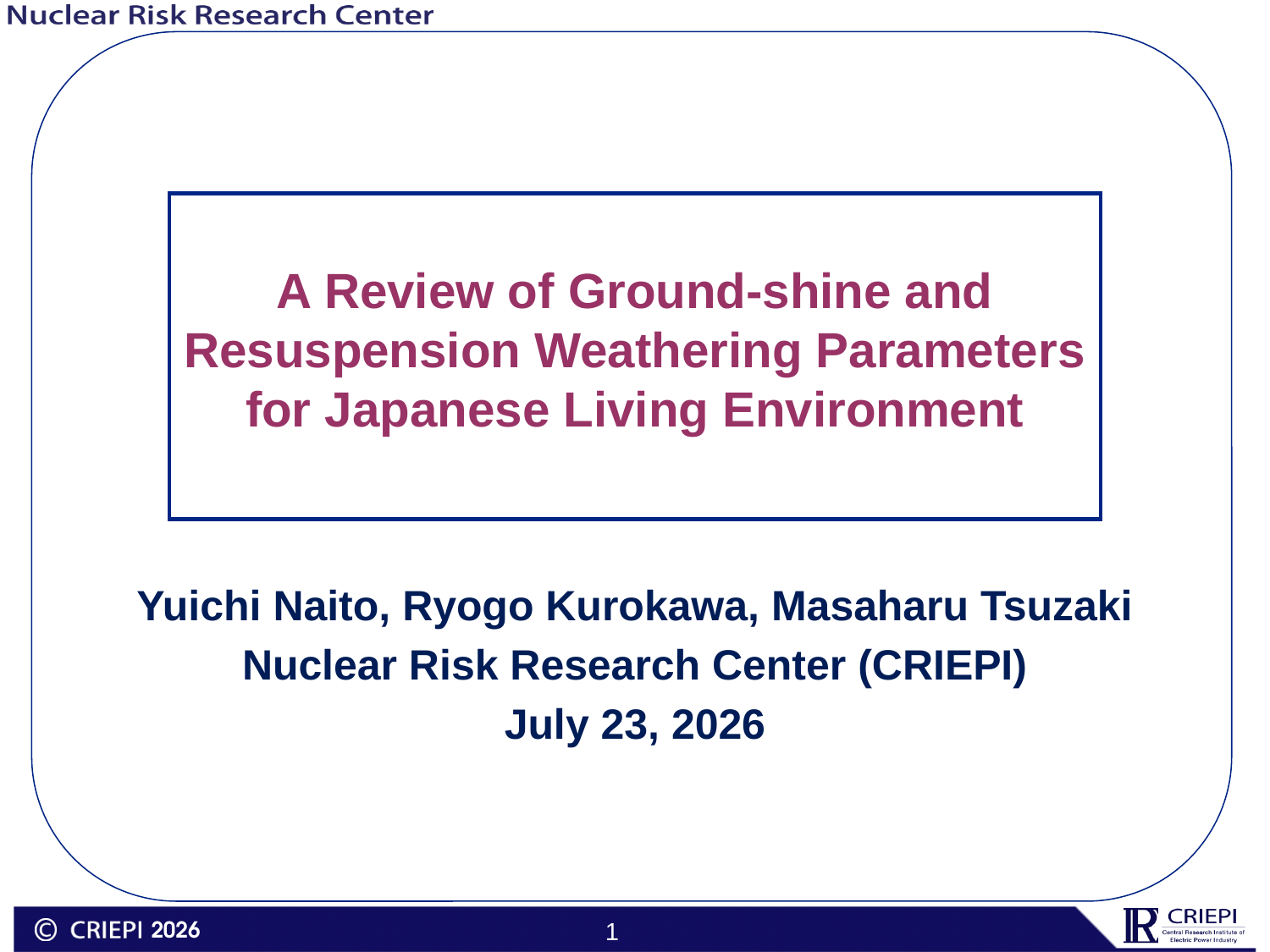

# A Review of Ground-shine and Resuspension Weathering Parameters for Japanese Living Environment
Yuichi Naito, Ryogo Kurokawa, Masaharu Tsuzaki
Nuclear Risk Research Center (CRIEPI)
July 23, 2026
2026
1